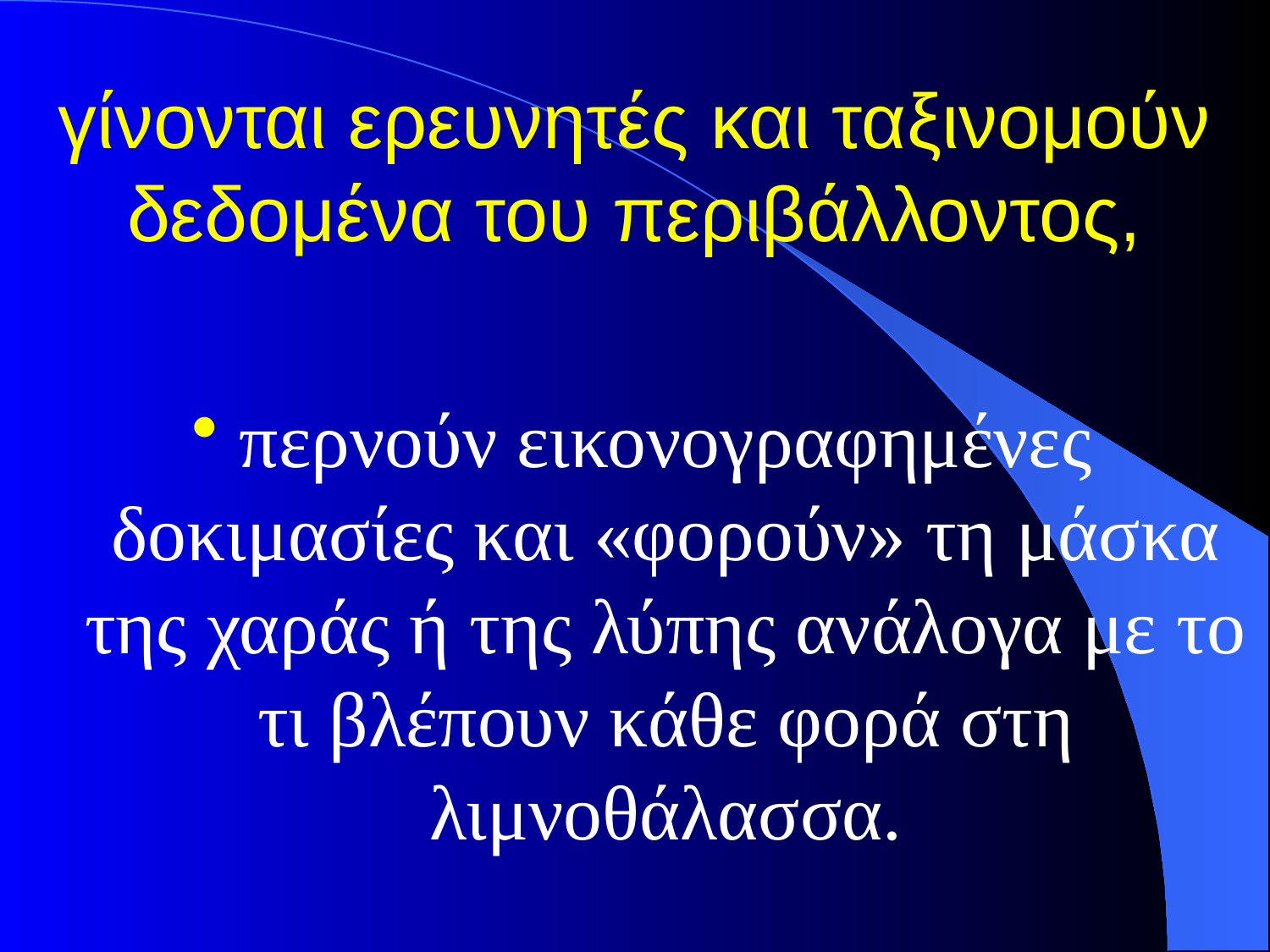

# γίνονται ερευνητές και ταξινομούν δεδομένα του περιβάλλοντος,

περνούν εικονογραφημένες δοκιμασίες και «φορούν» τη μάσκα της χαράς ή της λύπης ανάλογα με το τι βλέπουν κάθε φορά στη λιμνοθάλασσα.